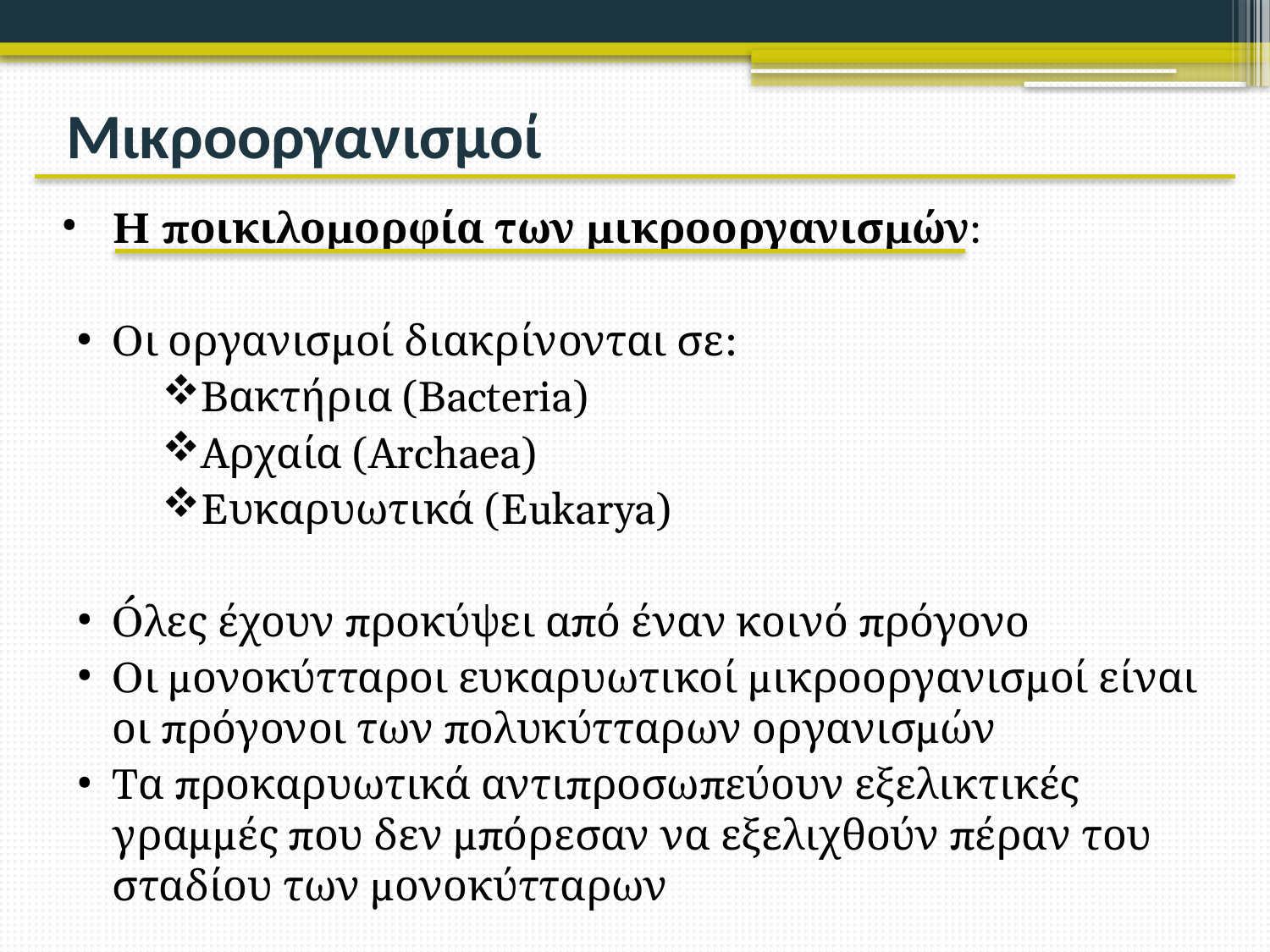

# Μικροοργανισμοί
Η ποικιλομορφία των μικροοργανισμών:

Οι οργανισμοί διακρίνονται σε:
Βακτήρια (Bacteria)
Αρχαία (Archaea)
Ευκαρυωτικά (Eukarya)

Όλες έχουν προκύψει από έναν κοινό πρόγονο
Οι μονοκύτταροι ευκαρυωτικοί μικροοργανισμοί είναι οι πρόγονοι των πολυκύτταρων οργανισμών
Τα προκαρυωτικά αντιπροσωπεύουν εξελικτικές γραμμές που δεν μπόρεσαν να εξελιχθούν πέραν του σταδίου των μονοκύτταρων